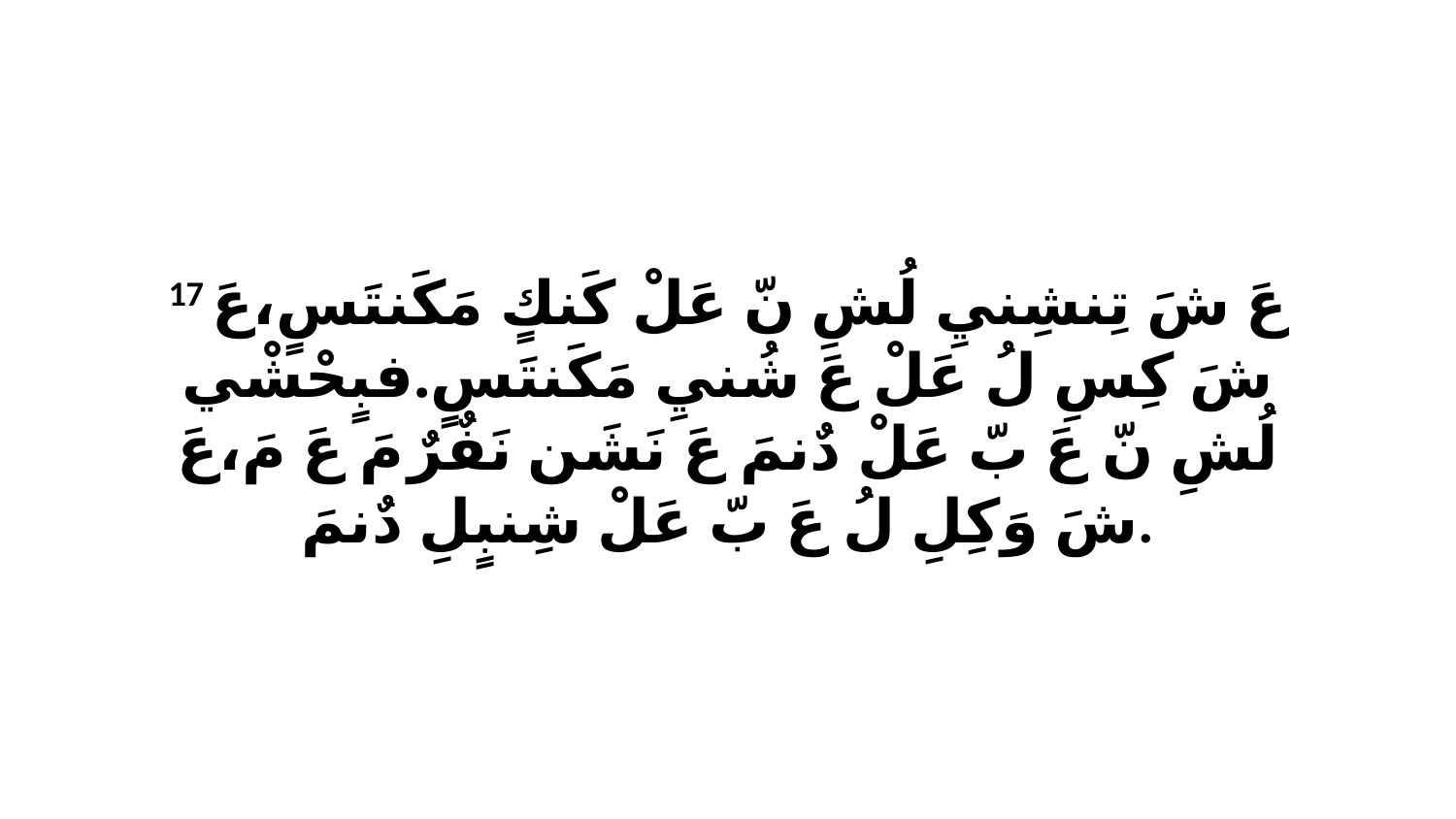

17 عَ شَ تِنشِنيِ لُشِ نّ عَلْ كَنكٍ مَكَنتَسٍ،عَ شَ كِسِ لُ عَلْ عَ شُنيِ مَكَنتَسٍ.فبٍحْشْي لُشِ نّ عَ بّ عَلْ دٌنمَ عَ نَشَن نَفٌرٌ مَ عَ مَ،عَ شَ وَكِلِ لُ عَ بّ عَلْ شِنبٍلِ دٌنمَ.